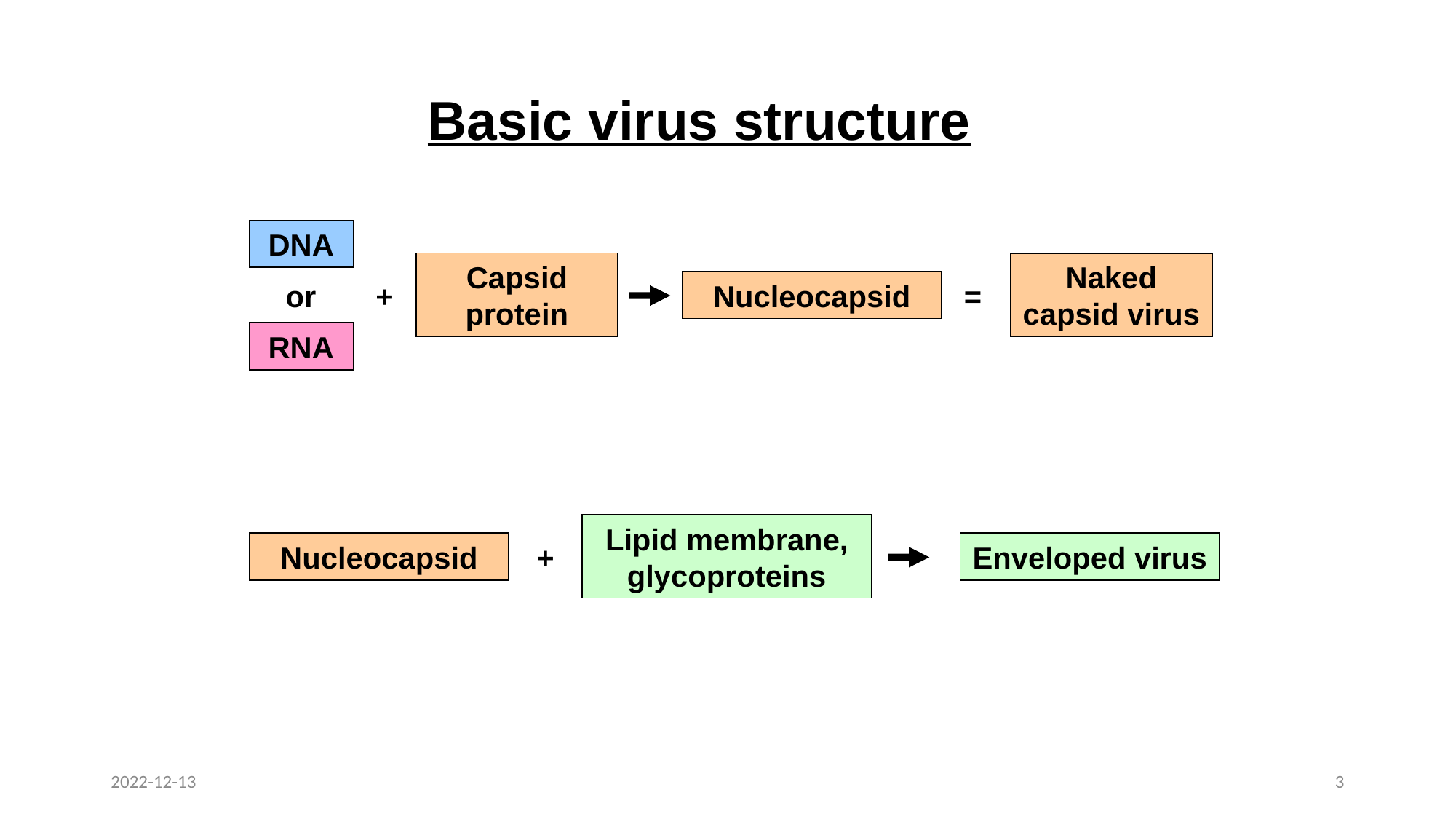

# Basic virus structure
DNA
or
RNA
Capsid protein
Naked capsid virus
Nucleocapsid
+
=

Lipid membrane, glycoproteins
Nucleocapsid
Enveloped virus
+

2022-12-13
3